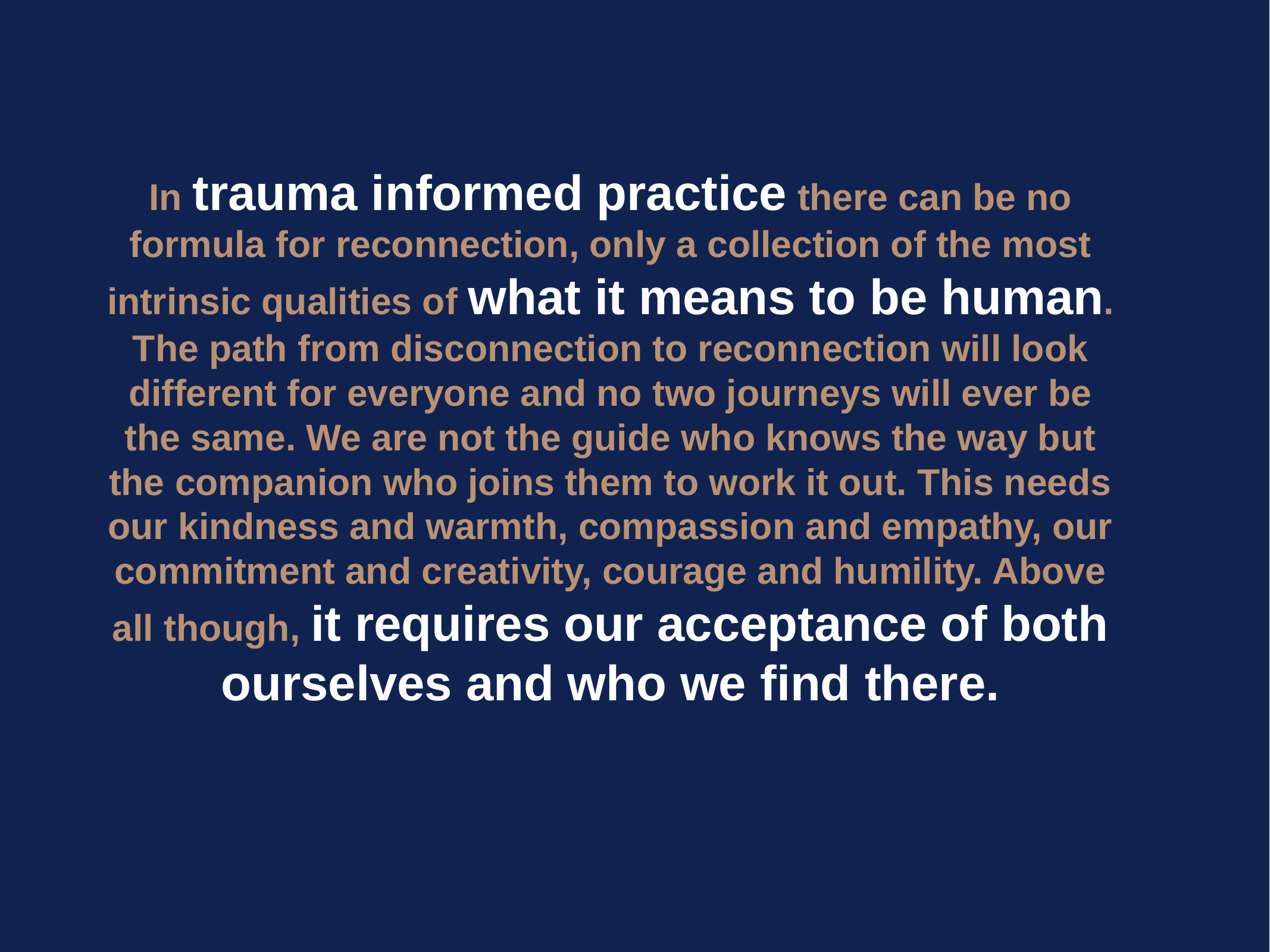

In trauma informed practice there can be no formula for reconnection, only a collection of the most intrinsic qualities of what it means to be human. The path from disconnection to reconnection will look different for everyone and no two journeys will ever be the same. We are not the guide who knows the way but the companion who joins them to work it out. This needs our kindness and warmth, compassion and empathy, our commitment and creativity, courage and humility. Above all though, it requires our acceptance of both ourselves and who we find there.